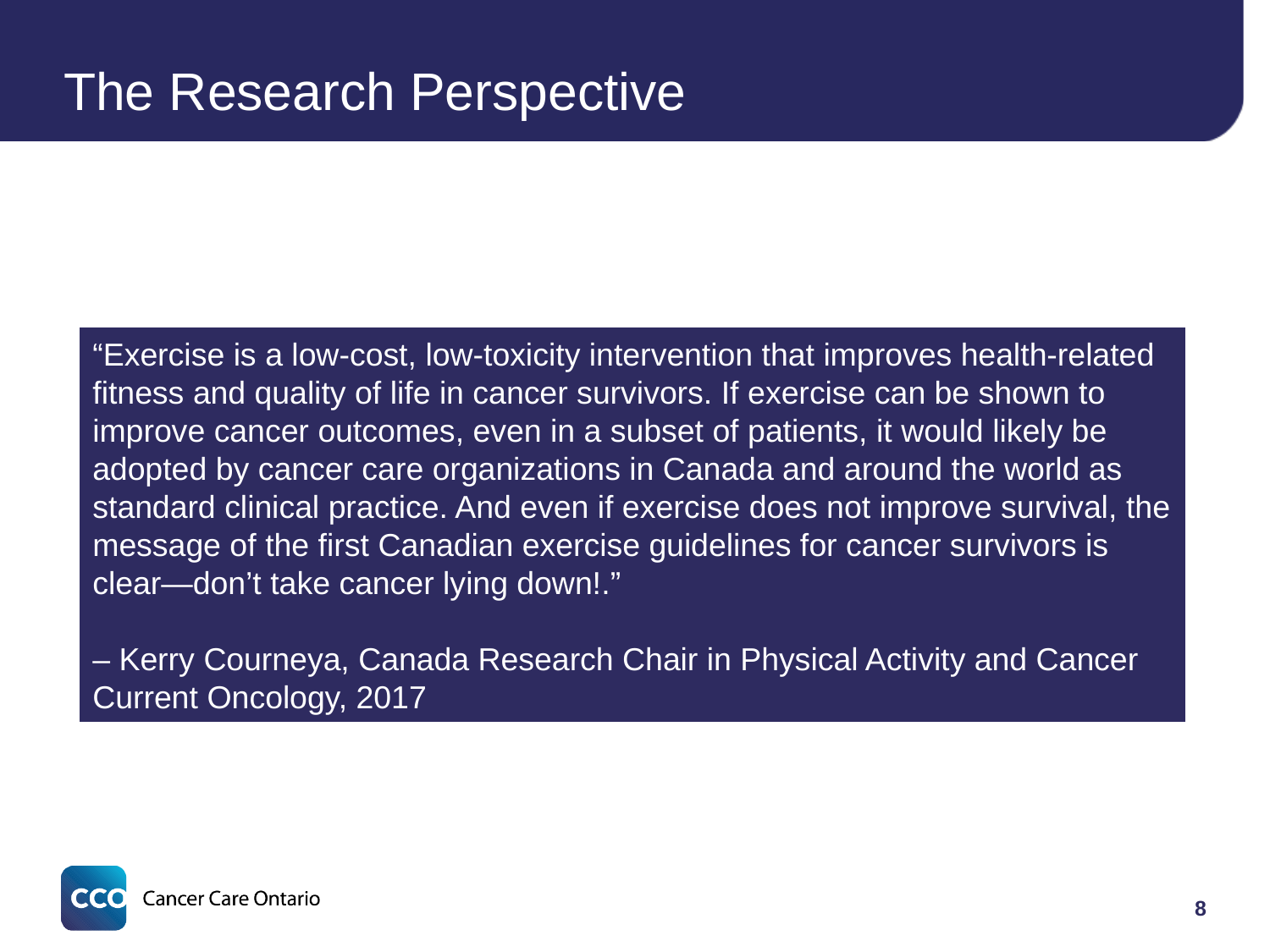

# The Research Perspective
“Exercise is a low-cost, low-toxicity intervention that improves health-related fitness and quality of life in cancer survivors. If exercise can be shown to improve cancer outcomes, even in a subset of patients, it would likely be adopted by cancer care organizations in Canada and around the world as standard clinical practice. And even if exercise does not improve survival, the message of the first Canadian exercise guidelines for cancer survivors is clear—don’t take cancer lying down!.”

– Kerry Courneya, Canada Research Chair in Physical Activity and Cancer
Current Oncology, 2017
8